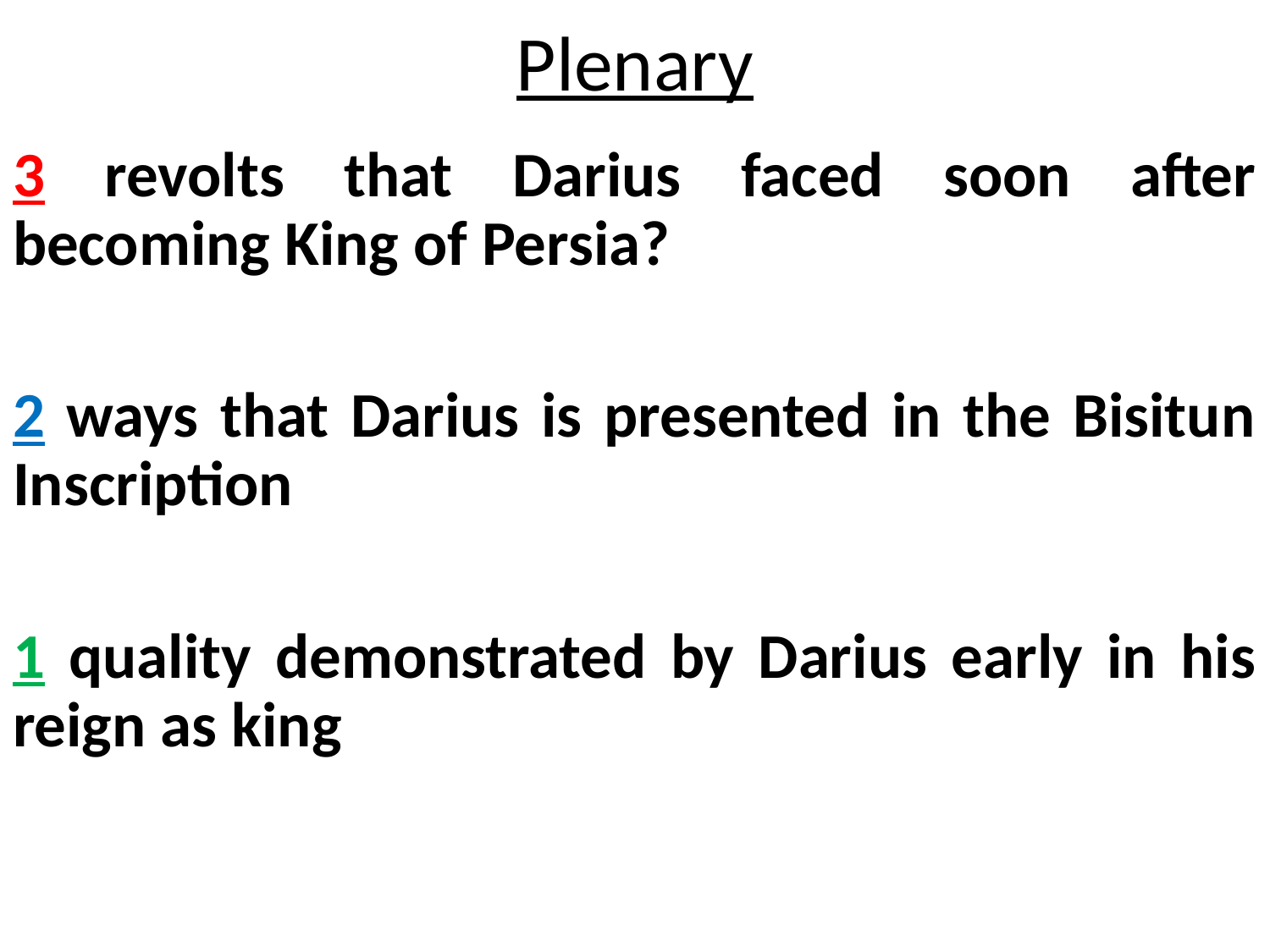

# Plenary
3 revolts that Darius faced soon after becoming King of Persia?

2 ways that Darius is presented in the Bisitun Inscription

1 quality demonstrated by Darius early in his reign as king